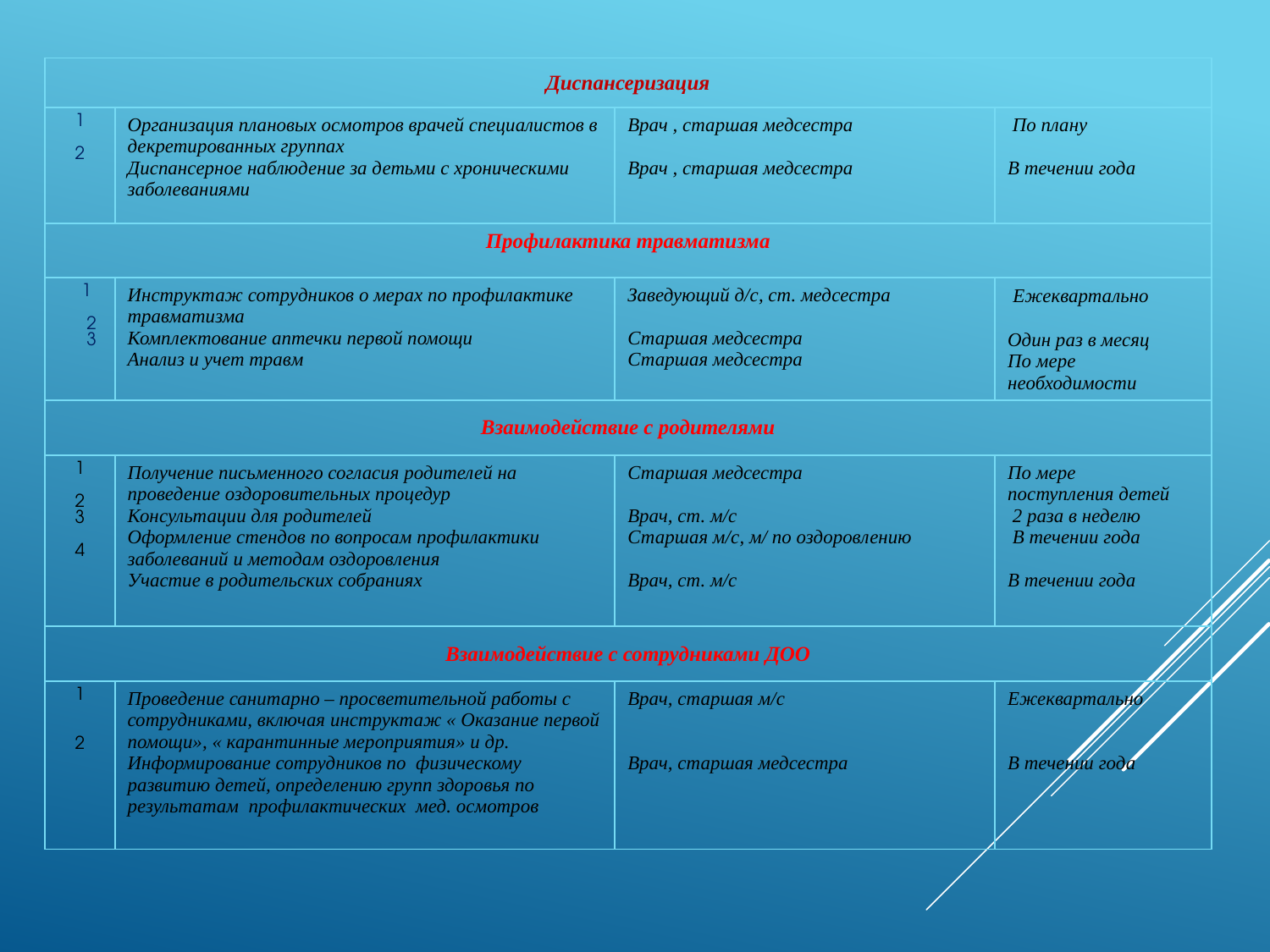

| Диспансеризация |  |  |  |
| --- | --- | --- | --- |
| 1 2 | Организация плановых осмотров врачей специалистов в декретированных группах Диспансерное наблюдение за детьми с хроническими заболеваниями | Врач , старшая медсестра Врач , старшая медсестра | По плану В течении года |
| Профилактика травматизма |  |  |  |
| 1 2 3 | Инструктаж сотрудников о мерах по профилактике травматизма Комплектование аптечки первой помощи Анализ и учет травм | Заведующий д/с, ст. медсестра Старшая медсестра Старшая медсестра | Ежеквартально Один раз в месяц По мере необходимости |
| Взаимодействие с родителями |  |  |  |
| 1 2 3 4 | Получение письменного согласия родителей на проведение оздоровительных процедур Консультации для родителей Оформление стендов по вопросам профилактики заболеваний и методам оздоровления Участие в родительских собраниях | Старшая медсестра Врач, ст. м/с Старшая м/с, м/ по оздоровлению Врач, ст. м/с | По мере поступления детей 2 раза в неделю В течении года В течении года |
| Взаимодействие с сотрудниками ДОО |  |  |  |
| 1 2 | Проведение санитарно – просветительной работы с сотрудниками, включая инструктаж « Оказание первой помощи», « карантинные мероприятия» и др. Информирование сотрудников по физическому развитию детей, определению групп здоровья по результатам профилактических мед. осмотров | Врач, старшая м/с Врач, старшая медсестра | Ежеквартально В течении года |